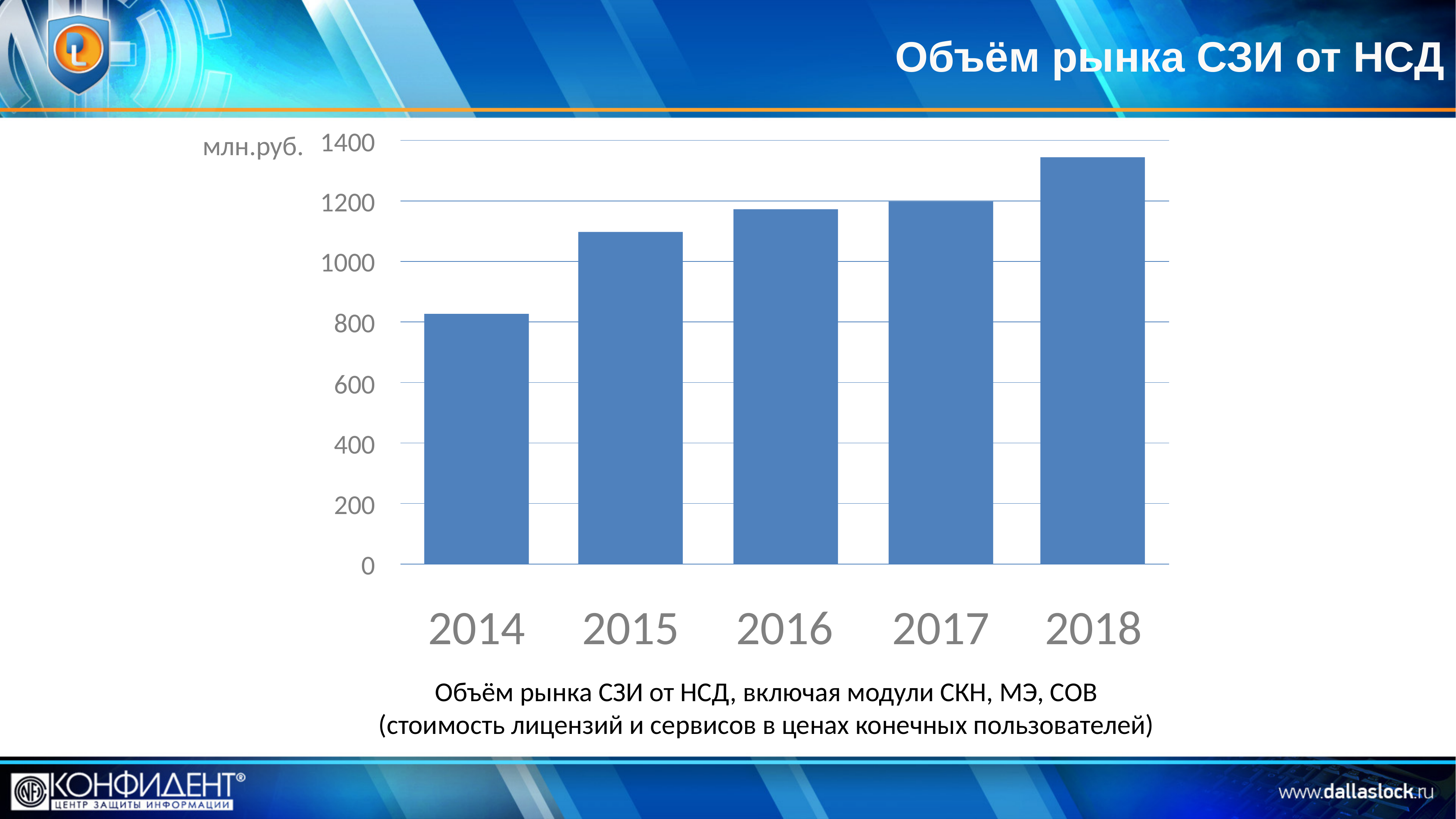

Объём рынка СЗИ от НСД
1400
млн.руб.
1200
1000
800
600
400
200
0

?
2014
2015
2016
2017
2018
Объём рынка СЗИ от НСД, включая модули СКН, МЭ, СОВ
(стоимость лицензий и сервисов в ценах конечных пользователей)